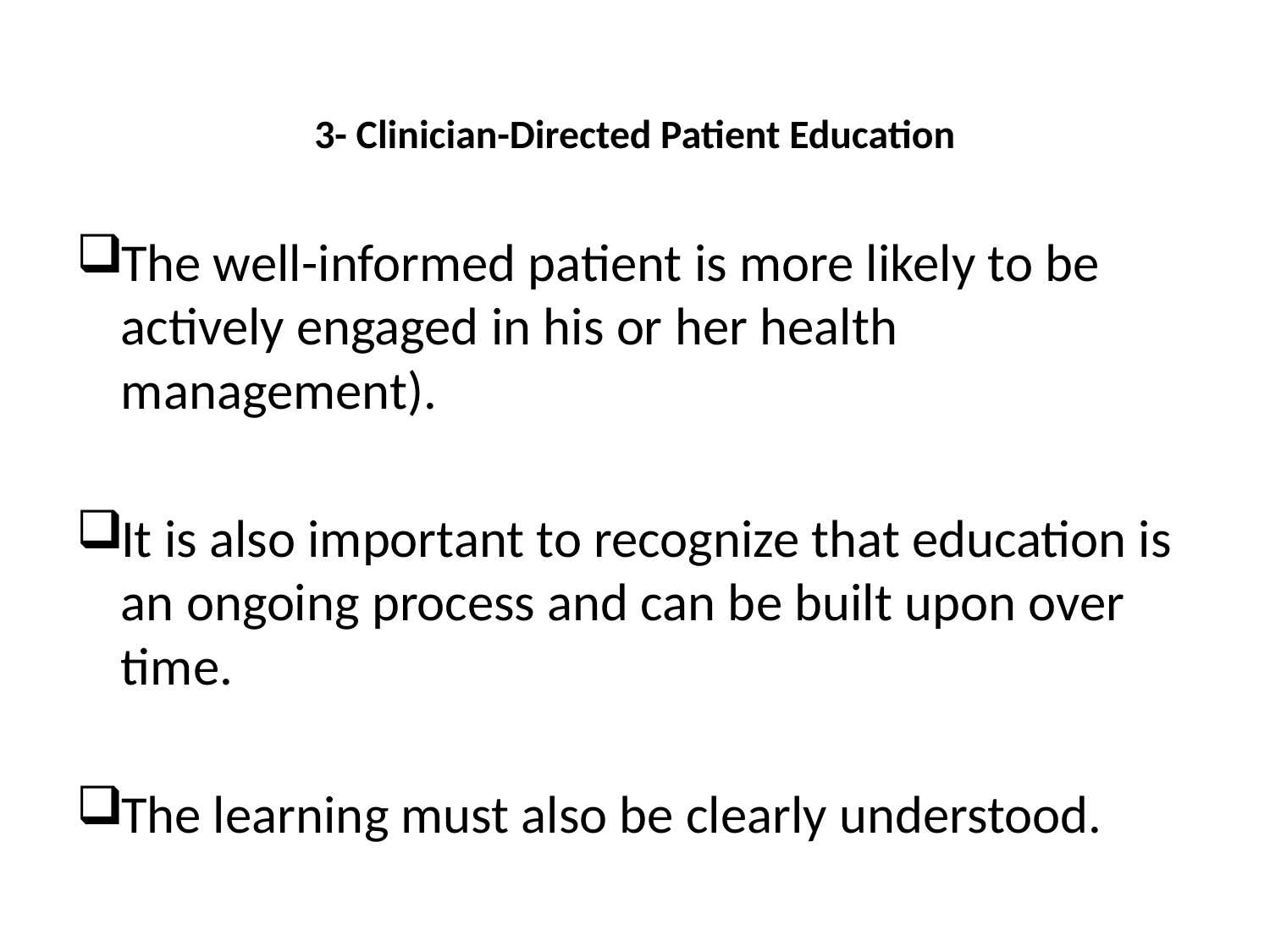

# 3- Clinician-Directed Patient Education
The well-informed patient is more likely to be actively engaged in his or her health management).

It is also important to recognize that education is an ongoing process and can be built upon over time.

The learning must also be clearly understood.